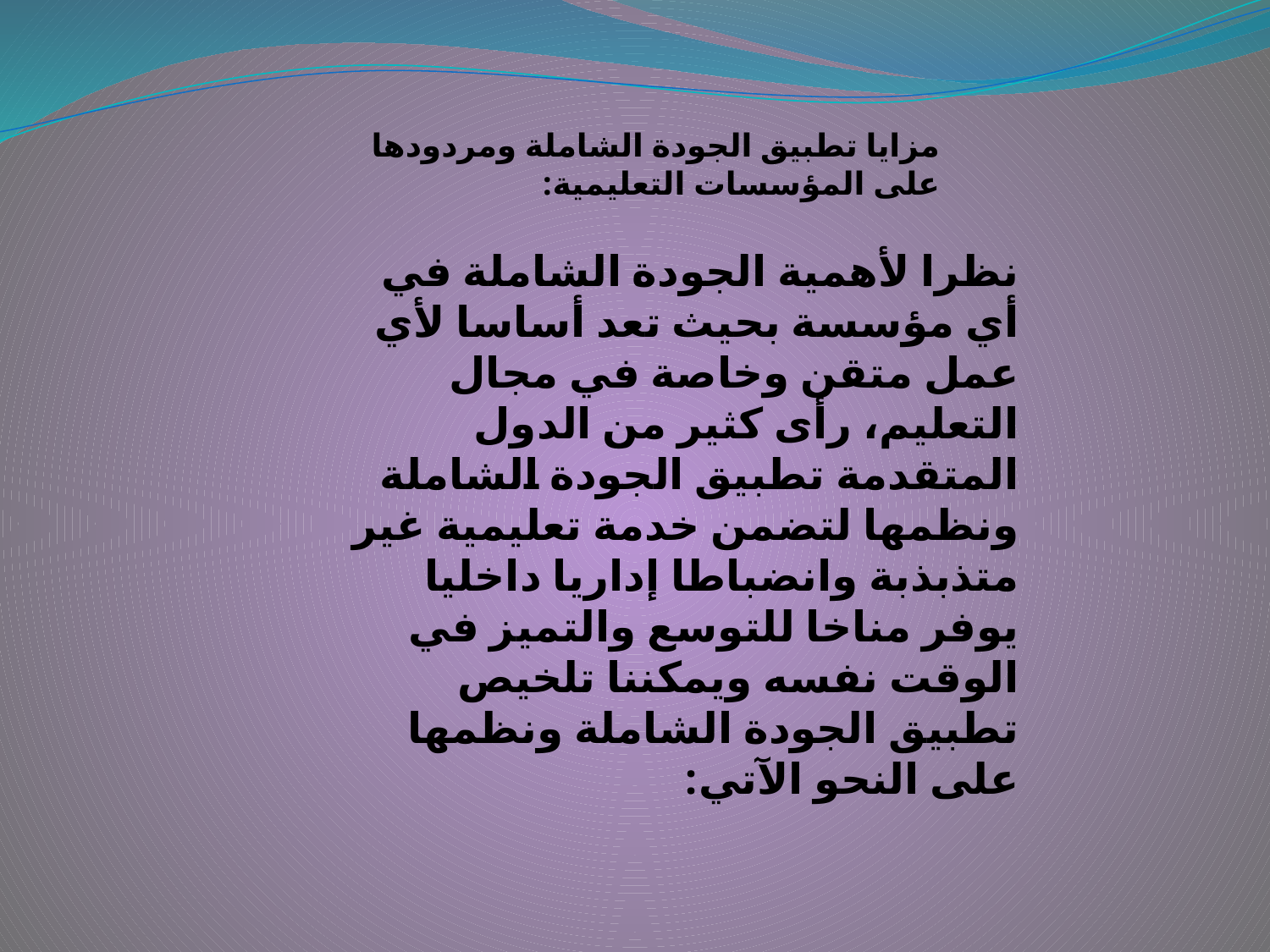

مزايا تطبيق الجودة الشاملة ومردودها على المؤسسات التعليمية:

نظرا لأهمية الجودة الشاملة في أي مؤسسة بحيث تعد أساسا لأي عمل متقن وخاصة في مجال التعليم، رأى كثير من الدول المتقدمة تطبيق الجودة الشاملة ونظمها لتضمن خدمة تعليمية غير متذبذبة وانضباطا إداريا داخليا يوفر مناخا للتوسع والتميز في الوقت نفسه ويمكننا تلخيص تطبيق الجودة الشاملة ونظمها على النحو الآتي: